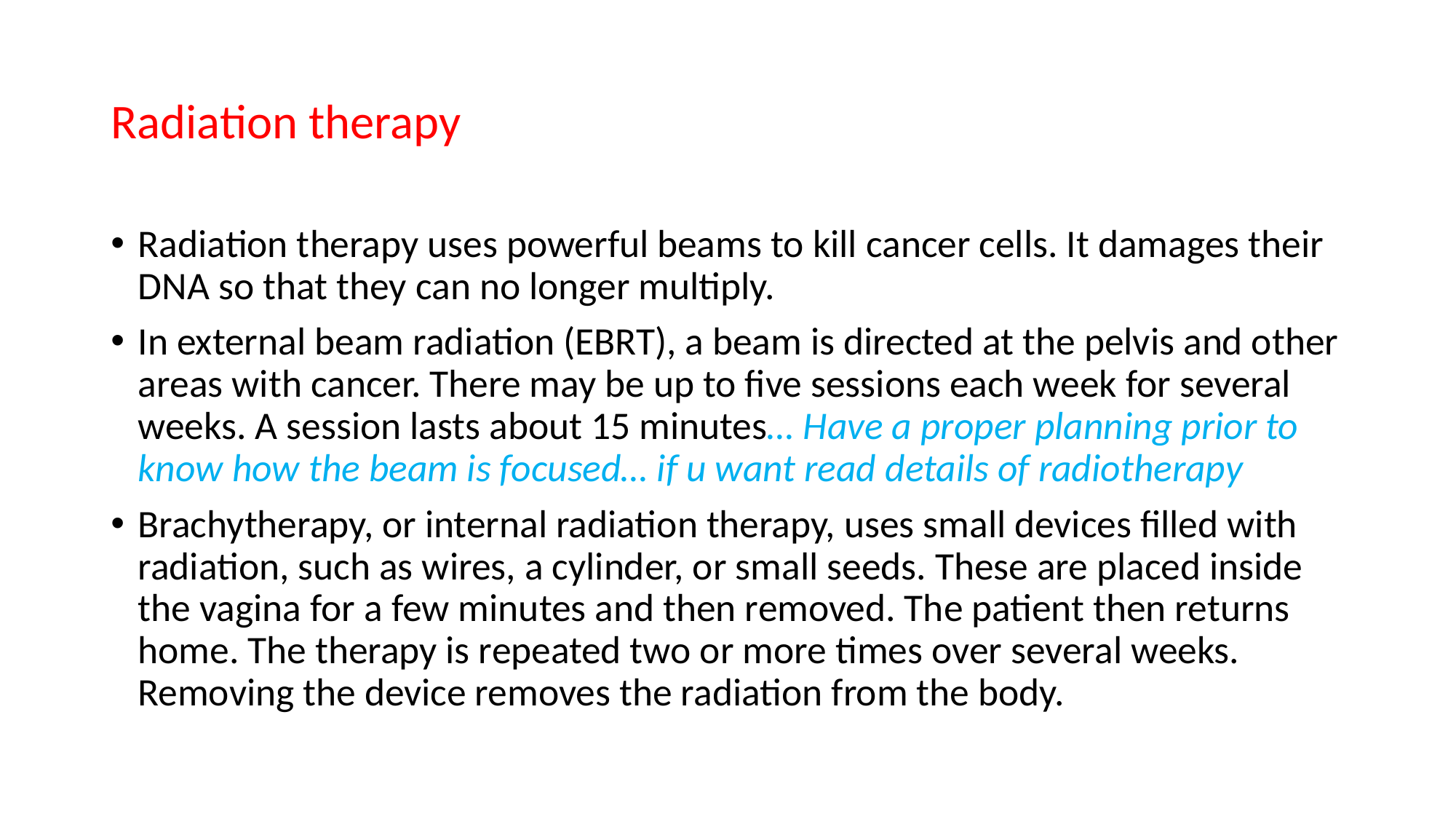

# Radiation therapy
Radiation therapy uses powerful beams to kill cancer cells. It damages their DNA so that they can no longer multiply.
In external beam radiation (EBRT), a beam is directed at the pelvis and other areas with cancer. There may be up to five sessions each week for several weeks. A session lasts about 15 minutes… Have a proper planning prior to know how the beam is focused… if u want read details of radiotherapy
Brachytherapy, or internal radiation therapy, uses small devices filled with radiation, such as wires, a cylinder, or small seeds. These are placed inside the vagina for a few minutes and then removed. The patient then returns home. The therapy is repeated two or more times over several weeks. Removing the device removes the radiation from the body.